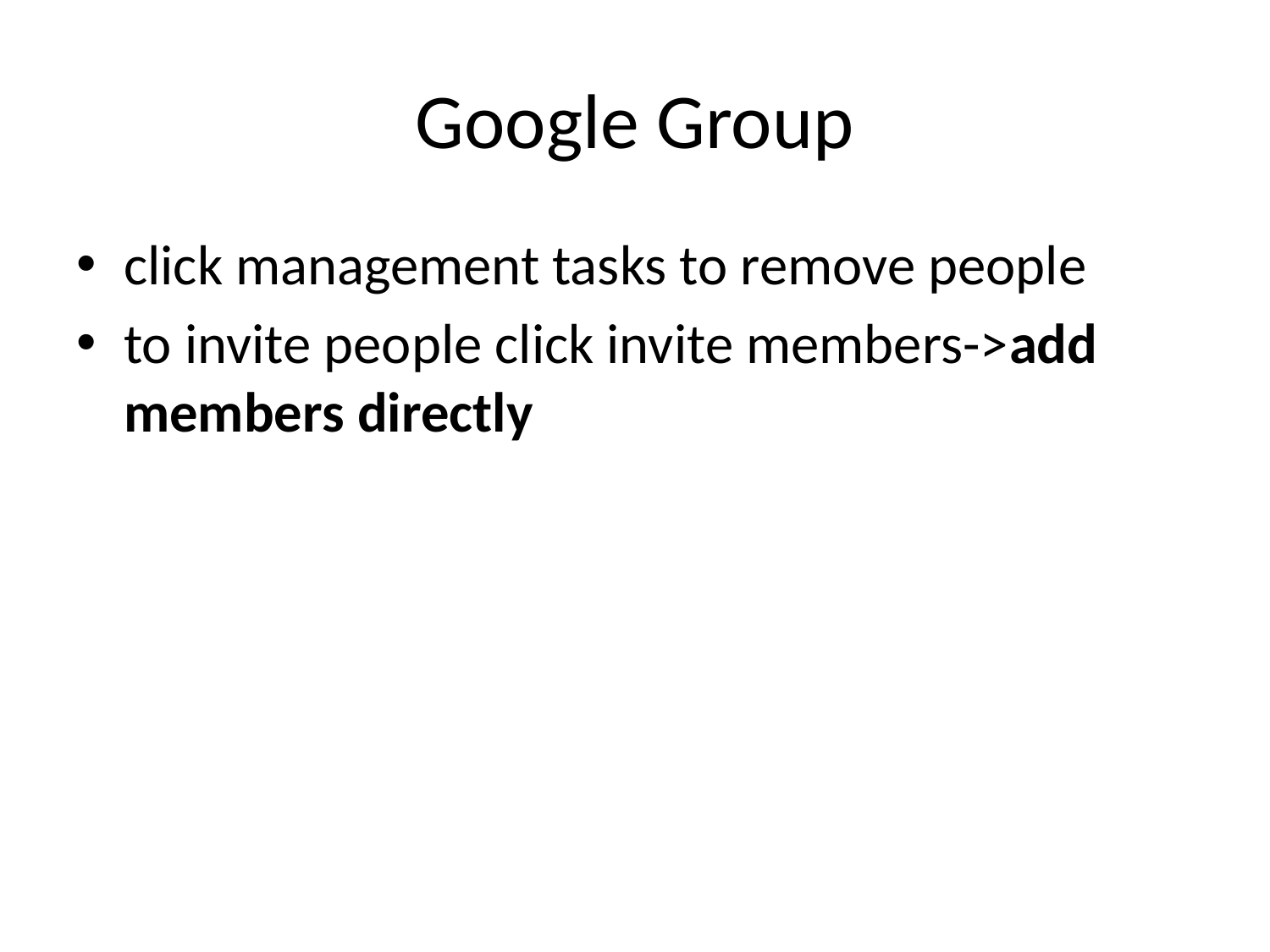

# Google Group
click management tasks to remove people
to invite people click invite members->add members directly